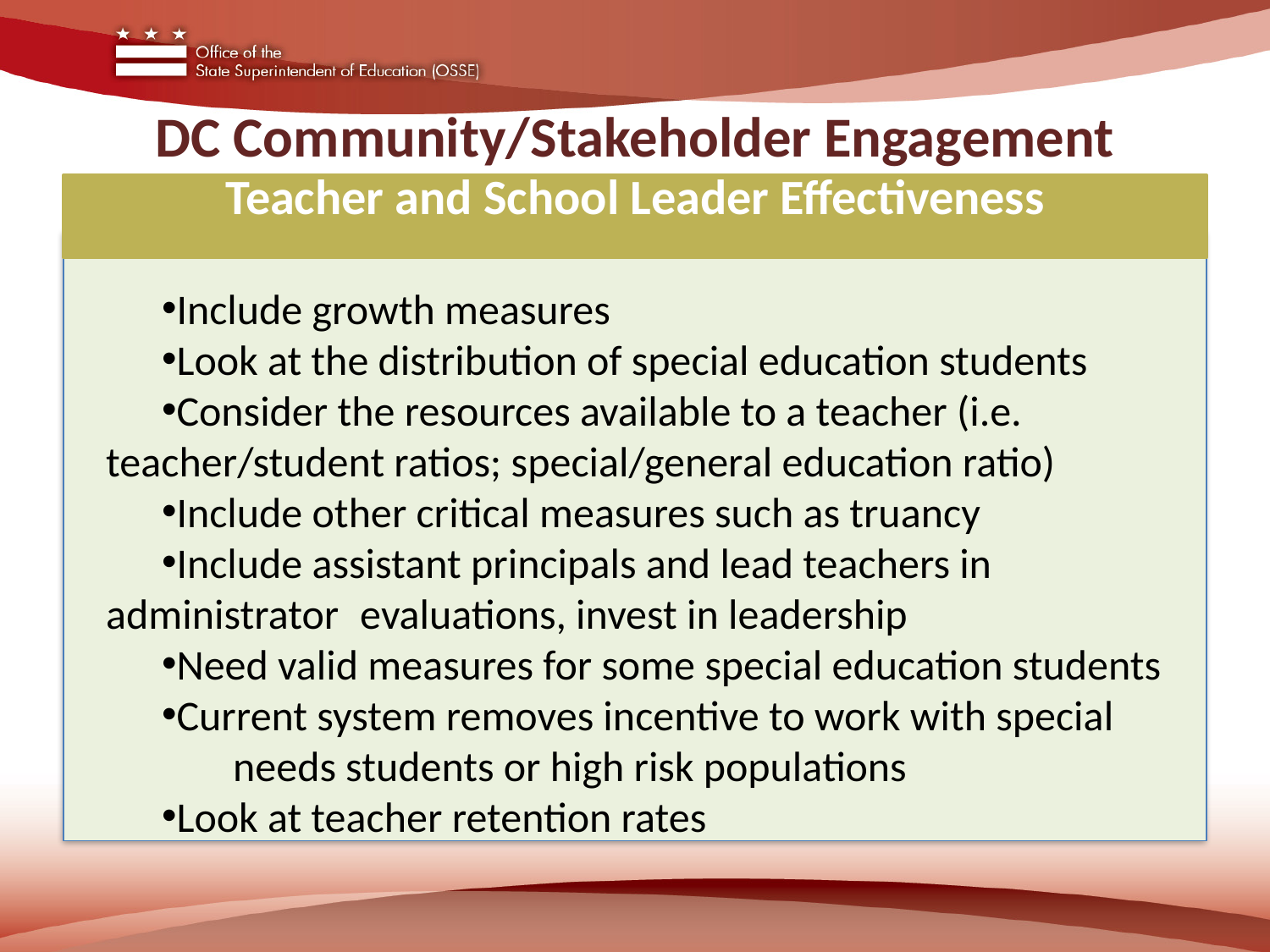

# DC Community/Stakeholder Engagement

Teacher and School Leader Effectiveness

Include growth measures
Look at the distribution of special education students
Consider the resources available to a teacher (i.e. 	teacher/student ratios; special/general education ratio)
Include other critical measures such as truancy
Include assistant principals and lead teachers in administrator 	evaluations, invest in leadership
Need valid measures for some special education students
Current system removes incentive to work with special 	needs students or high risk populations
Look at teacher retention rates